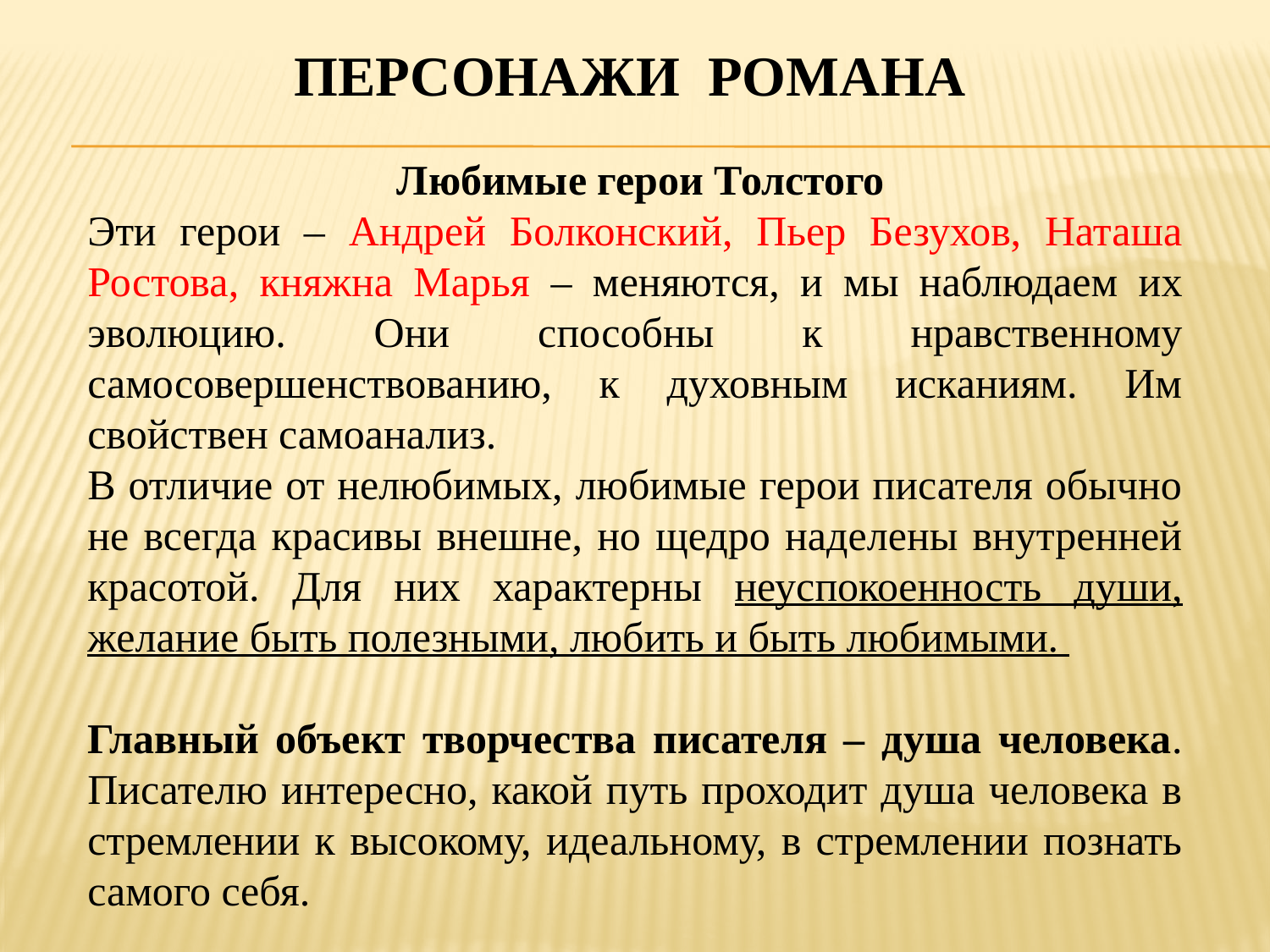

# Персонажи  романа
 Любимые герои Толстого
Эти герои – Андрей Болконский, Пьер Безухов, Наташа Ростова, княжна Марья – меняются, и мы наблюдаем их эволюцию. Они способны к нравственному самосовершенствованию, к духовным исканиям. Им свойствен самоанализ.
В отличие от нелюбимых, любимые герои писателя обычно не всегда красивы внешне, но щедро наделены внутренней красотой. Для них характерны неуспокоенность души, желание быть полезными, любить и быть любимыми.

Главный объект творчества писателя – душа человека. Писателю интересно, какой путь проходит душа человека в стремлении к высокому, идеальному, в стремлении познать самого себя.